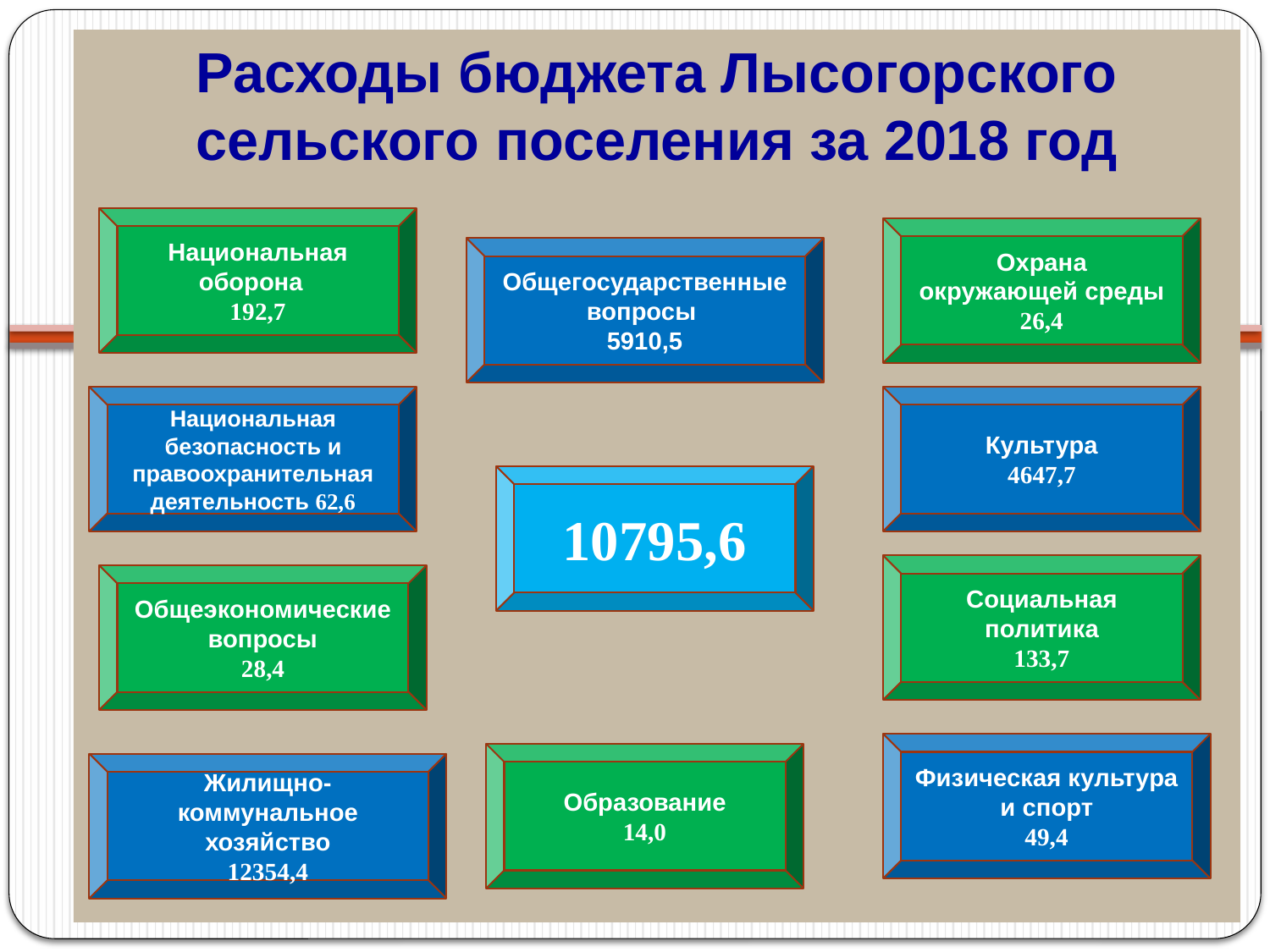

Расходы бюджета Лысогорского сельского поселения за 2018 год
#
Национальная оборона
192,7
Охрана окружающей среды
26,4
Общегосударственные вопросы
5910,5
Национальная безопасность и правоохранительная деятельность 62,6
Культура
4647,7
10795,6
Социальная политика
133,7
Общеэкономические вопросы
28,4
Физическая культура и спорт
49,4
Образование
14,0
Жилищно-коммунальное хозяйство
12354,4